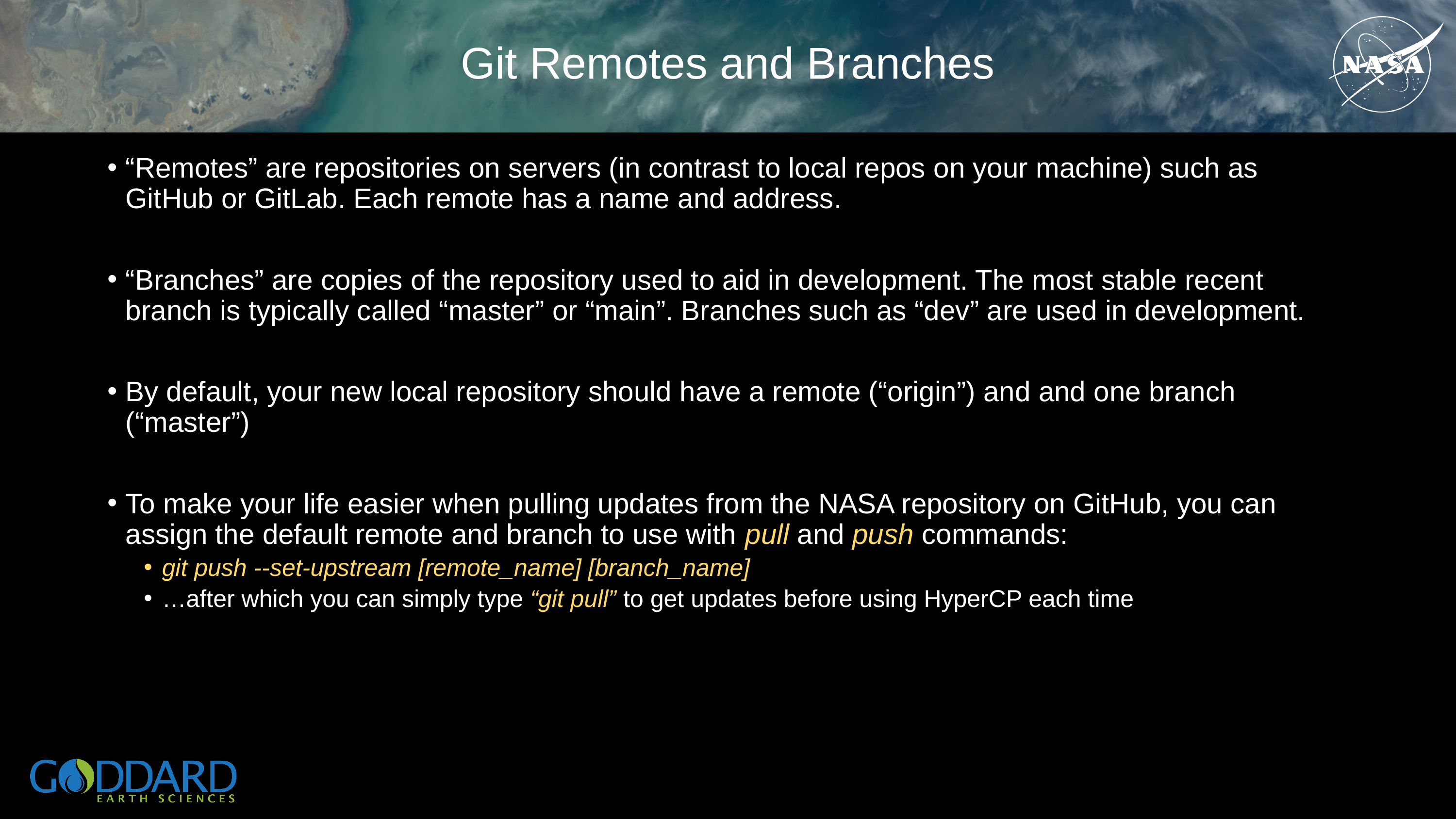

# Git Remotes and Branches
“Remotes” are repositories on servers (in contrast to local repos on your machine) such as GitHub or GitLab. Each remote has a name and address.

“Branches” are copies of the repository used to aid in development. The most stable recent branch is typically called “master” or “main”. Branches such as “dev” are used in development.

By default, your new local repository should have a remote (“origin”) and and one branch (“master”)

To make your life easier when pulling updates from the NASA repository on GitHub, you can assign the default remote and branch to use with pull and push commands:
git push --set-upstream [remote_name] [branch_name]
…after which you can simply type “git pull” to get updates before using HyperCP each time